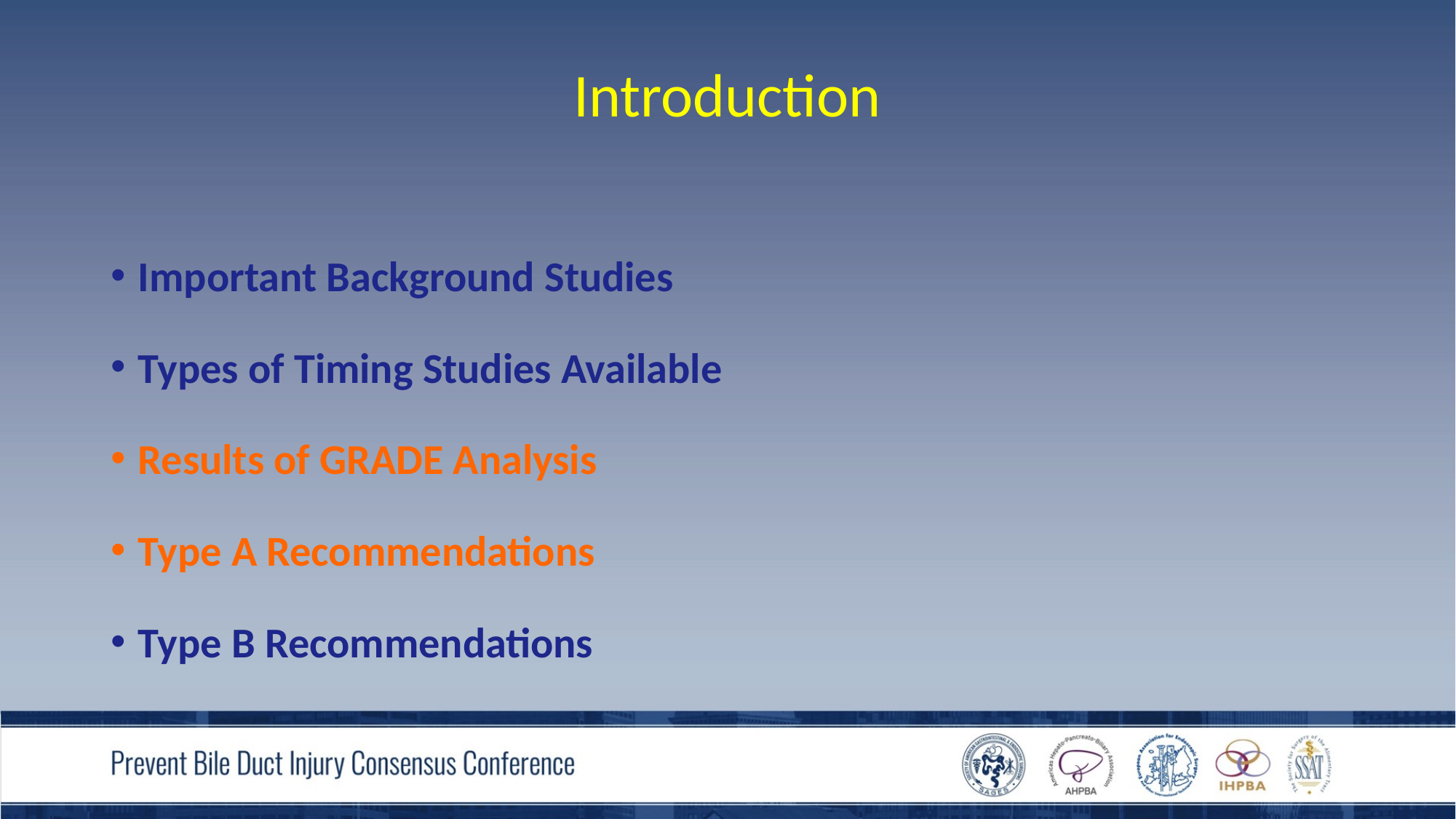

# Introduction
Important Background Studies
Types of Timing Studies Available
Results of GRADE Analysis
Type A Recommendations
Type B Recommendations